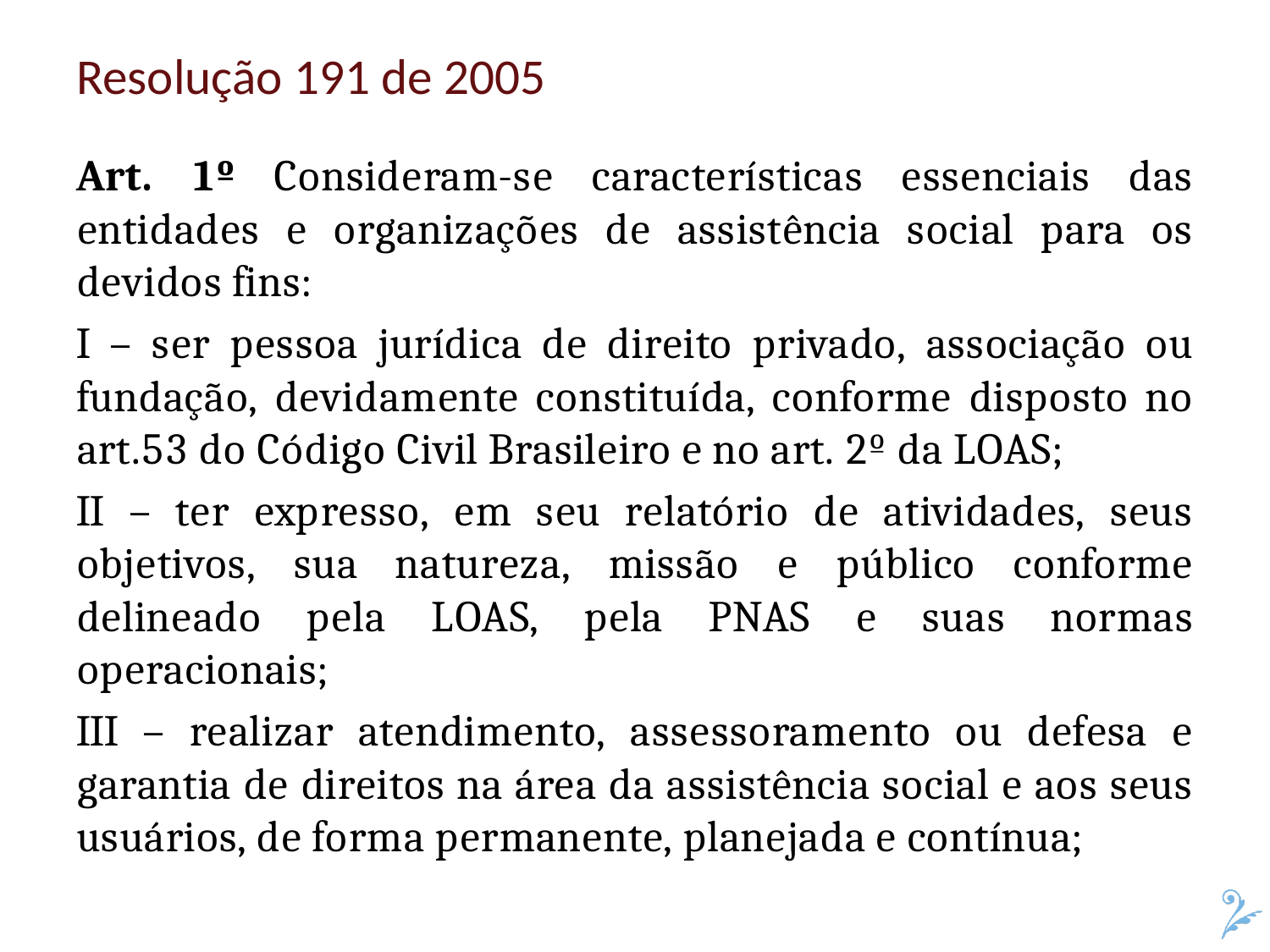

# Resolução 191 de 2005
Art. 1º Consideram-se características essenciais das entidades e organizações de assistência social para os devidos fins:
I – ser pessoa jurídica de direito privado, associação ou fundação, devidamente constituída, conforme disposto no art.53 do Código Civil Brasileiro e no art. 2º da LOAS;
II – ter expresso, em seu relatório de atividades, seus objetivos, sua natureza, missão e público conforme delineado pela LOAS, pela PNAS e suas normas operacionais;
III – realizar atendimento, assessoramento ou defesa e garantia de direitos na área da assistência social e aos seus usuários, de forma permanente, planejada e contínua;